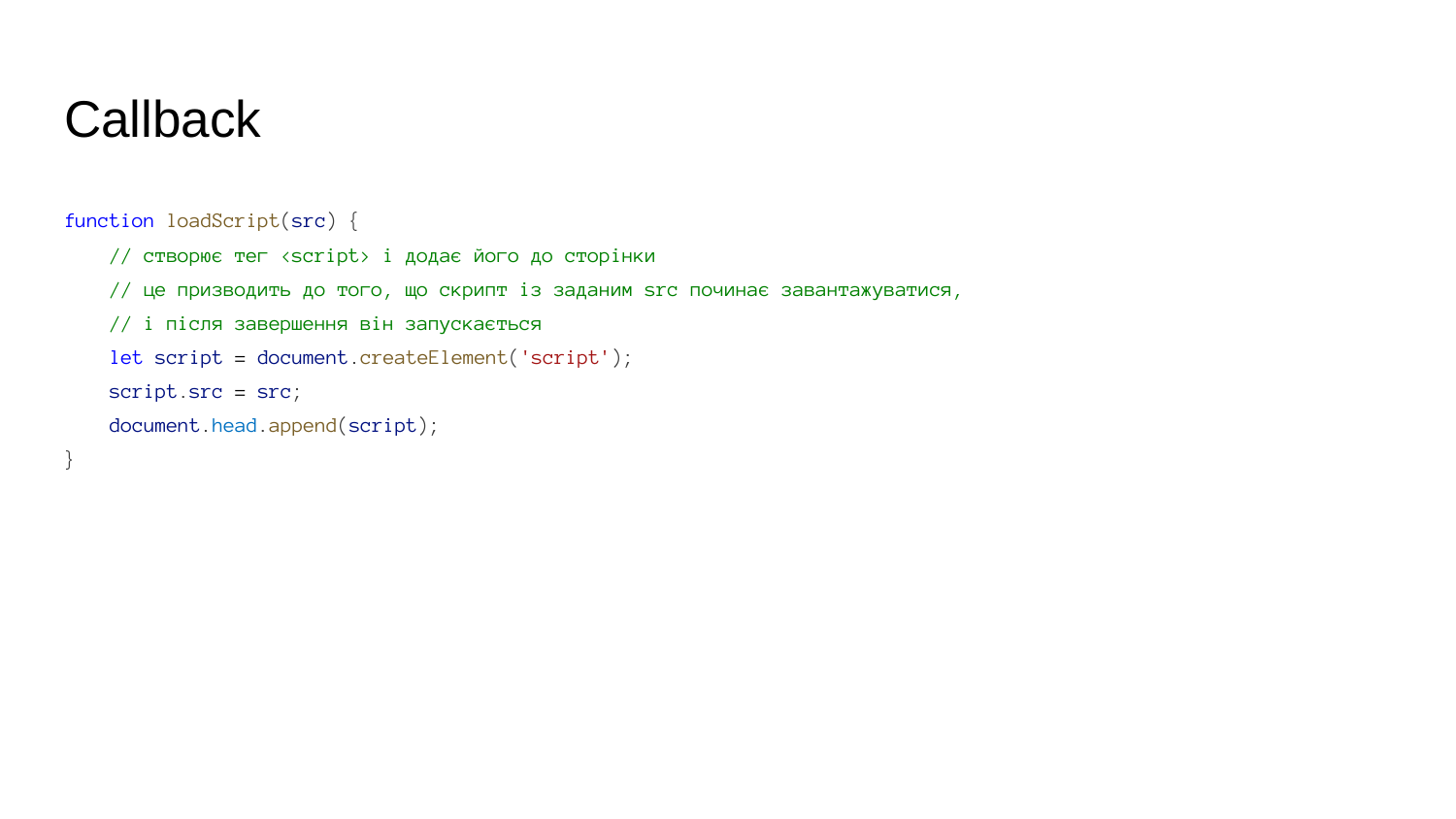

# Callback
function loadScript(src) {
    // створює тег <script> і додає його до сторінки
    // це призводить до того, що скрипт із заданим src починає завантажуватися,
    // і після завершення він запускається
    let script = document.createElement('script');
    script.src = src;
    document.head.append(script);
}